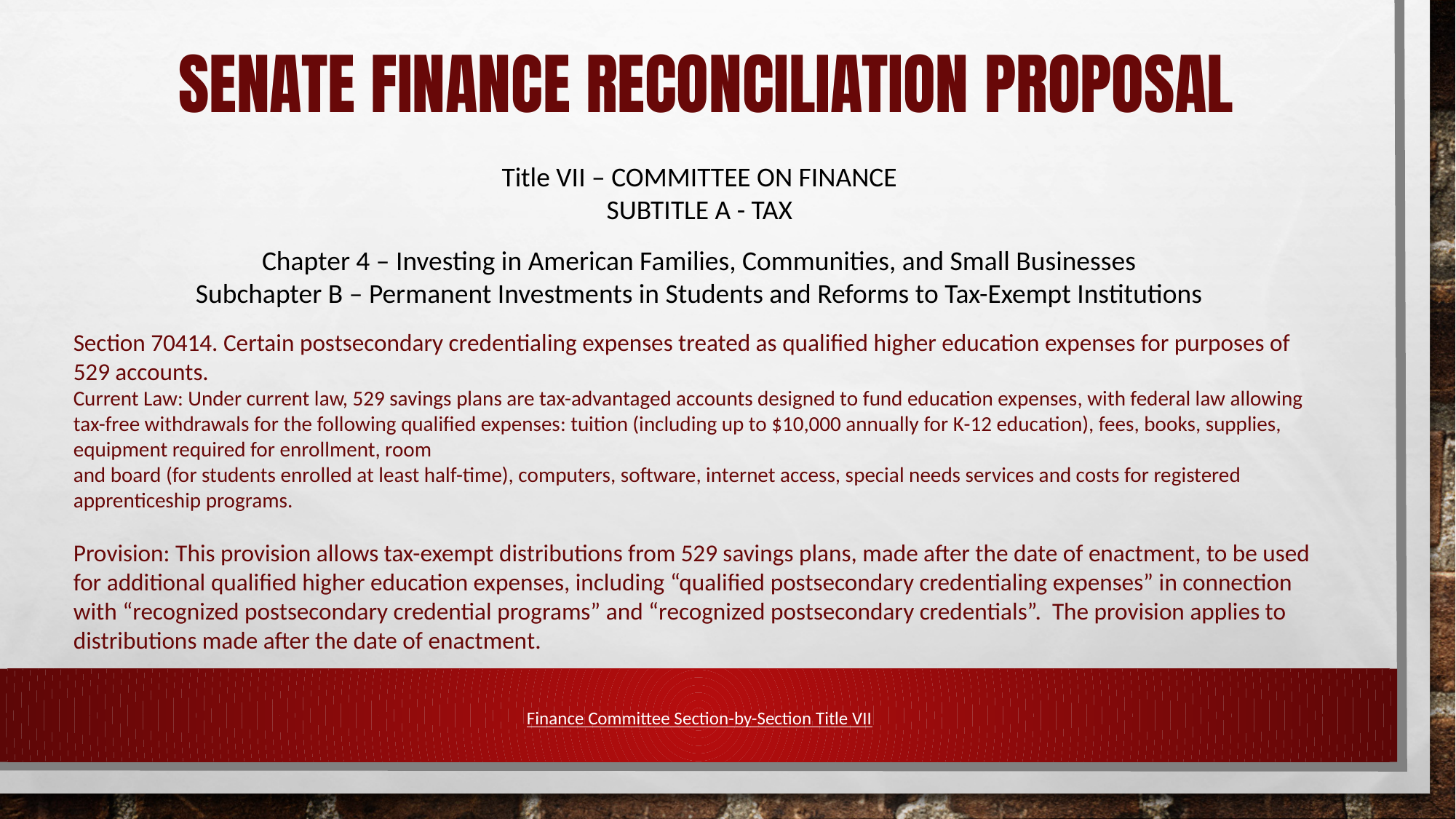

# SENATE FINANCE reconciliation PROPOSAL
Title VII – COMMITTEE ON FINANCE
SUBTITLE A - TAX

Chapter 4 – Investing in American Families, Communities, and Small Businesses
Subchapter B – Permanent Investments in Students and Reforms to Tax-Exempt Institutions

Section 70414. Certain postsecondary credentialing expenses treated as qualified higher education expenses for purposes of 529 accounts.
Current Law: Under current law, 529 savings plans are tax-advantaged accounts designed to fund education expenses, with federal law allowing tax-free withdrawals for the following qualified expenses: tuition (including up to $10,000 annually for K-12 education), fees, books, supplies, equipment required for enrollment, room
and board (for students enrolled at least half-time), computers, software, internet access, special needs services and costs for registered apprenticeship programs.

Provision: This provision allows tax-exempt distributions from 529 savings plans, made after the date of enactment, to be used for additional qualified higher education expenses, including “qualified postsecondary credentialing expenses” in connection with “recognized postsecondary credential programs” and “recognized postsecondary credentials”.  The provision applies to distributions made after the date of enactment.
Finance Committee Section-by-Section Title VII